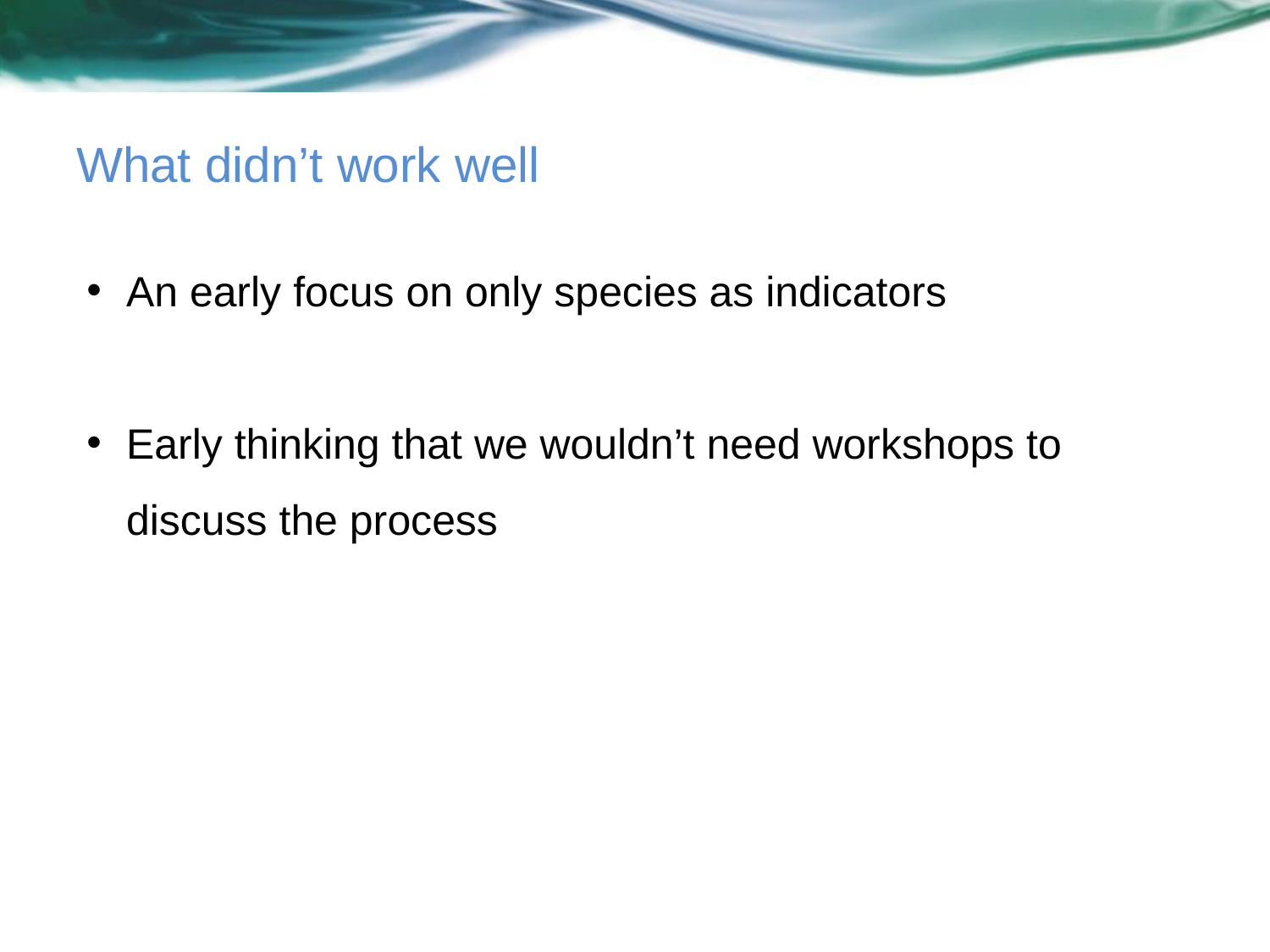

# What didn’t work well

An early focus on only species as indicators

Early thinking that we wouldn’t need workshops to discuss the process